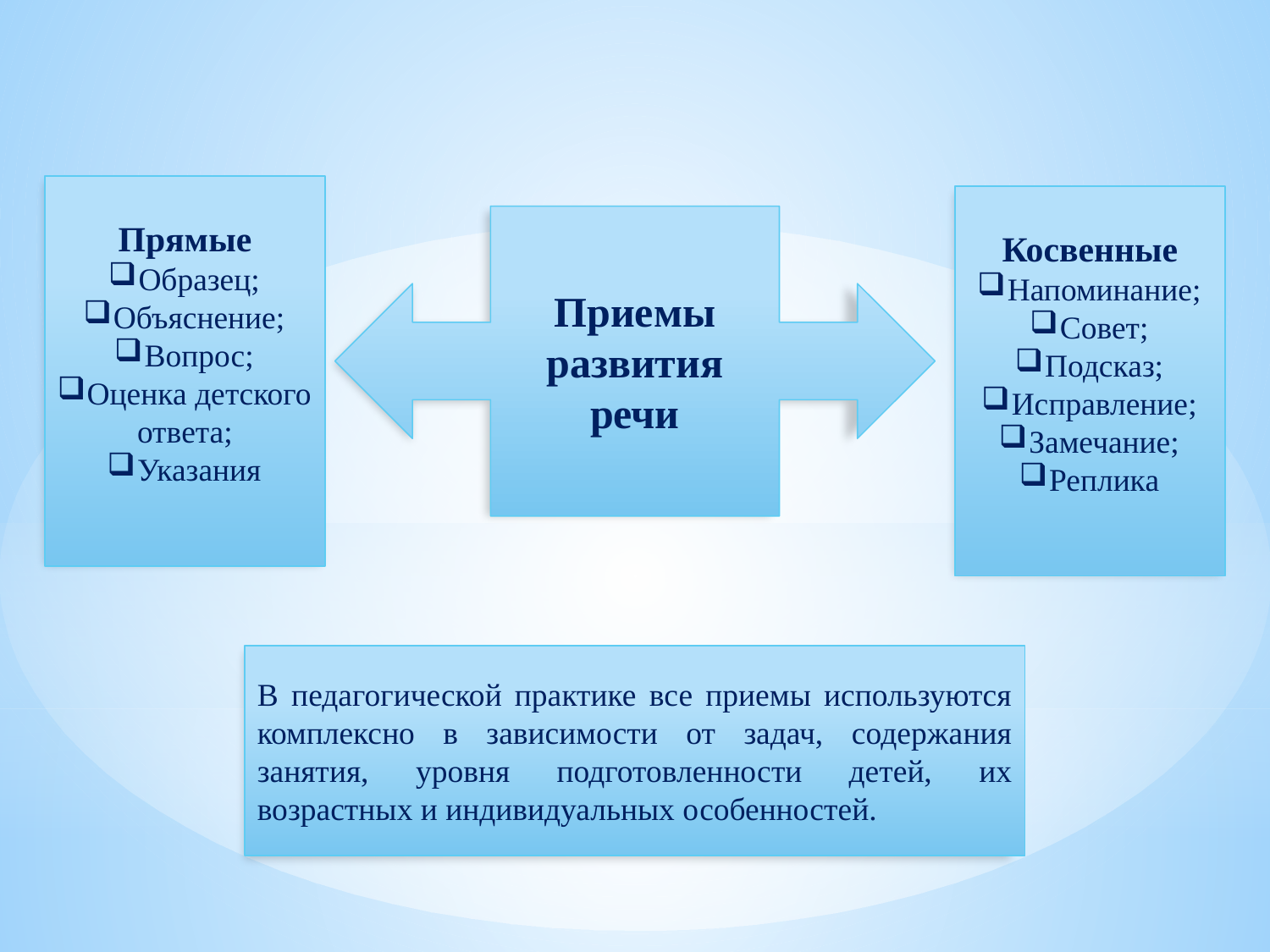

Прямые
Образец;
Объяснение;
Вопрос;
Оценка детского ответа;
Указания

Косвенные
Напоминание;
Совет;
Подсказ;
Исправление;
Замечание;
Реплика

Приемы развития речи
В педагогической практике все приемы используются комплексно в зависимости от задач, содержания занятия, уровня подготовленности детей, их возрастных и индивидуальных особенностей.